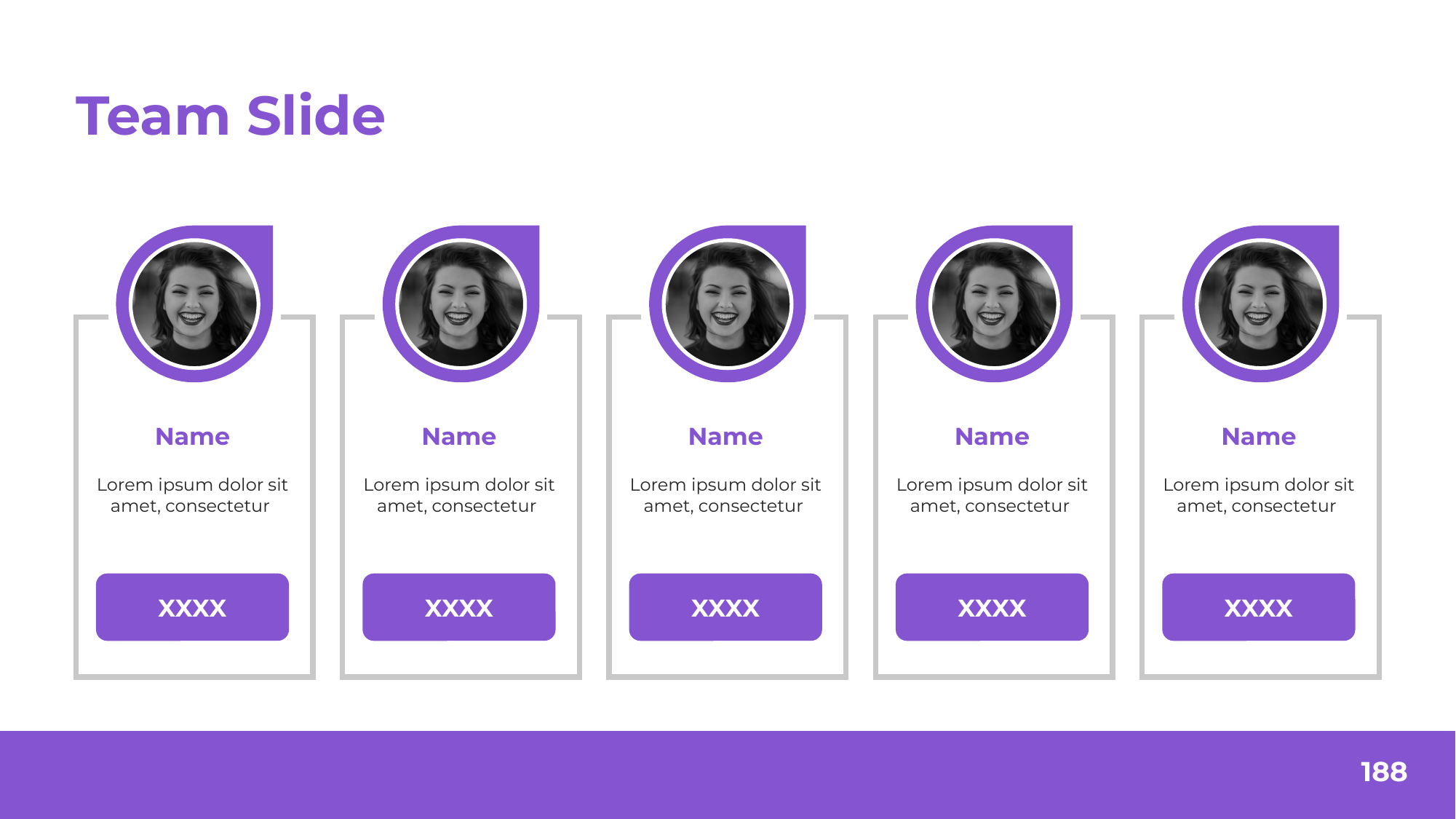

# Team Slide

Name
Name
Name
Name
Name
Lorem ipsum dolor sit amet, consectetur
Lorem ipsum dolor sit amet, consectetur
Lorem ipsum dolor sit amet, consectetur
Lorem ipsum dolor sit amet, consectetur
Lorem ipsum dolor sit amet, consectetur
XXXX
XXXX
XXXX
XXXX
XXXX
188